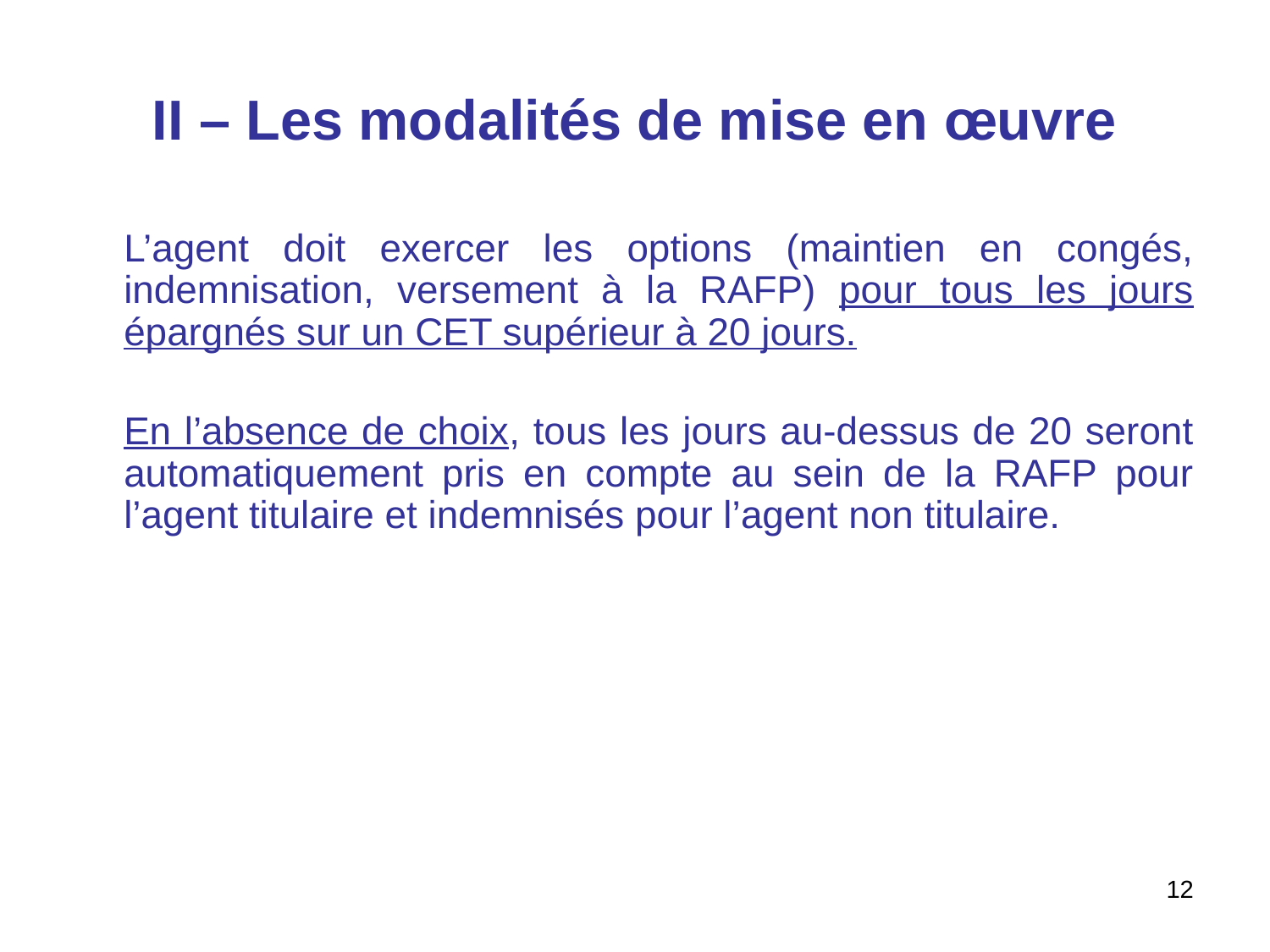

# II – Les modalités de mise en œuvre
	L’agent doit exercer les options (maintien en congés, indemnisation, versement à la RAFP) pour tous les jours épargnés sur un CET supérieur à 20 jours.

	En l’absence de choix, tous les jours au-dessus de 20 seront automatiquement pris en compte au sein de la RAFP pour l’agent titulaire et indemnisés pour l’agent non titulaire.
12